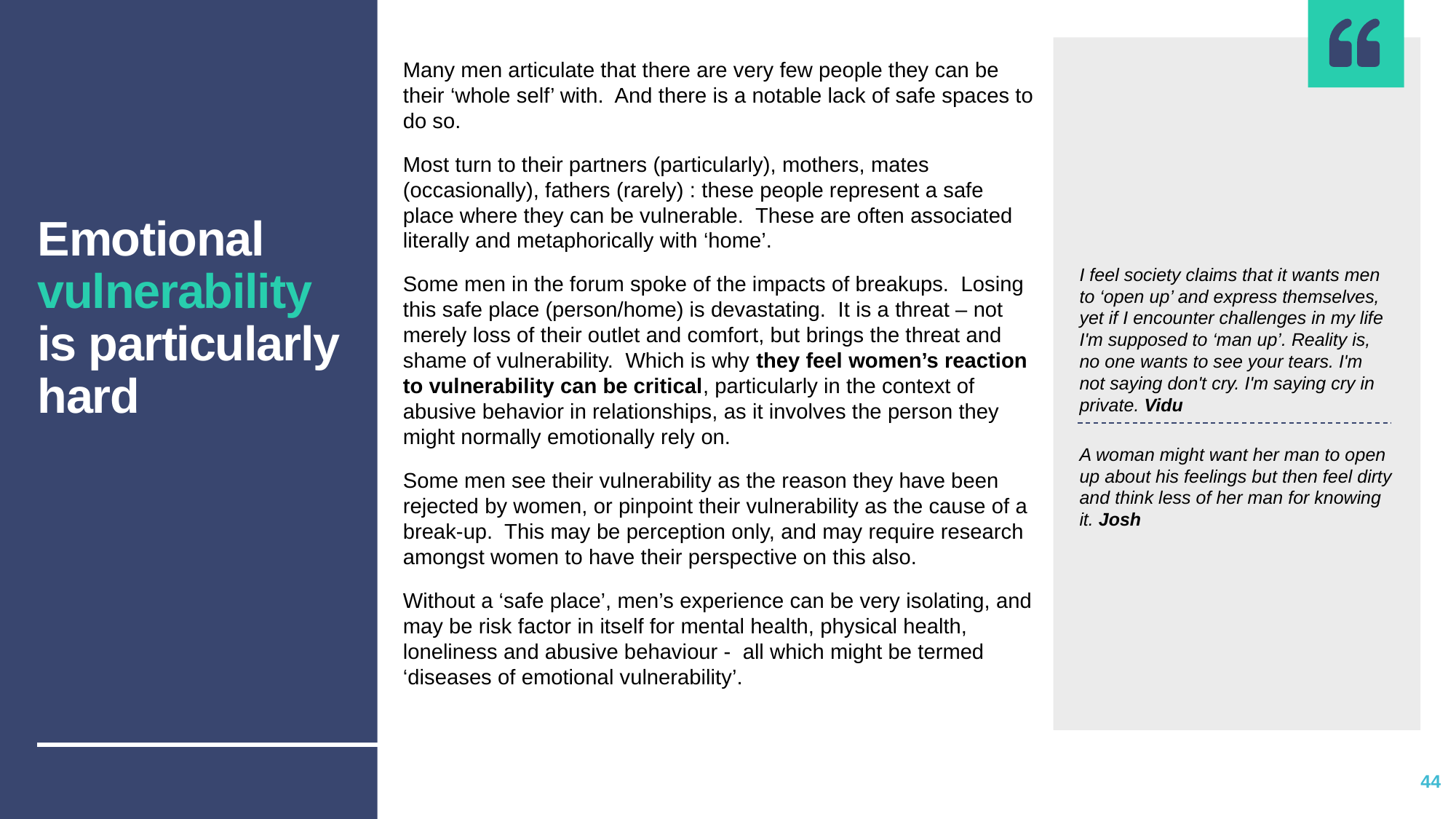

Emotional vulnerability is particularly hard
Many men articulate that there are very few people they can be their ‘whole self’ with.  And there is a notable lack of safe spaces to do so.
Most turn to their partners (particularly), mothers, mates (occasionally), fathers (rarely) : these people represent a safe place where they can be vulnerable.  These are often associated literally and metaphorically with ‘home’.
Some men in the forum spoke of the impacts of breakups.  Losing this safe place (person/home) is devastating.  It is a threat – not merely loss of their outlet and comfort, but brings the threat and shame of vulnerability.  Which is why they feel women’s reaction to vulnerability can be critical, particularly in the context of abusive behavior in relationships, as it involves the person they might normally emotionally rely on.
Some men see their vulnerability as the reason they have been rejected by women, or pinpoint their vulnerability as the cause of a  break-up.  This may be perception only, and may require research amongst women to have their perspective on this also.
Without a ‘safe place’, men’s experience can be very isolating, and may be risk factor in itself for mental health, physical health, loneliness and abusive behaviour -  all which might be termed ‘diseases of emotional vulnerability’.
I feel society claims that it wants men to ‘open up’ and express themselves, yet if I encounter challenges in my life I'm supposed to ‘man up’. Reality is, no one wants to see your tears. I'm not saying don't cry. I'm saying cry in private. Vidu
A woman might want her man to open up about his feelings but then feel dirty and think less of her man for knowing it. Josh

44